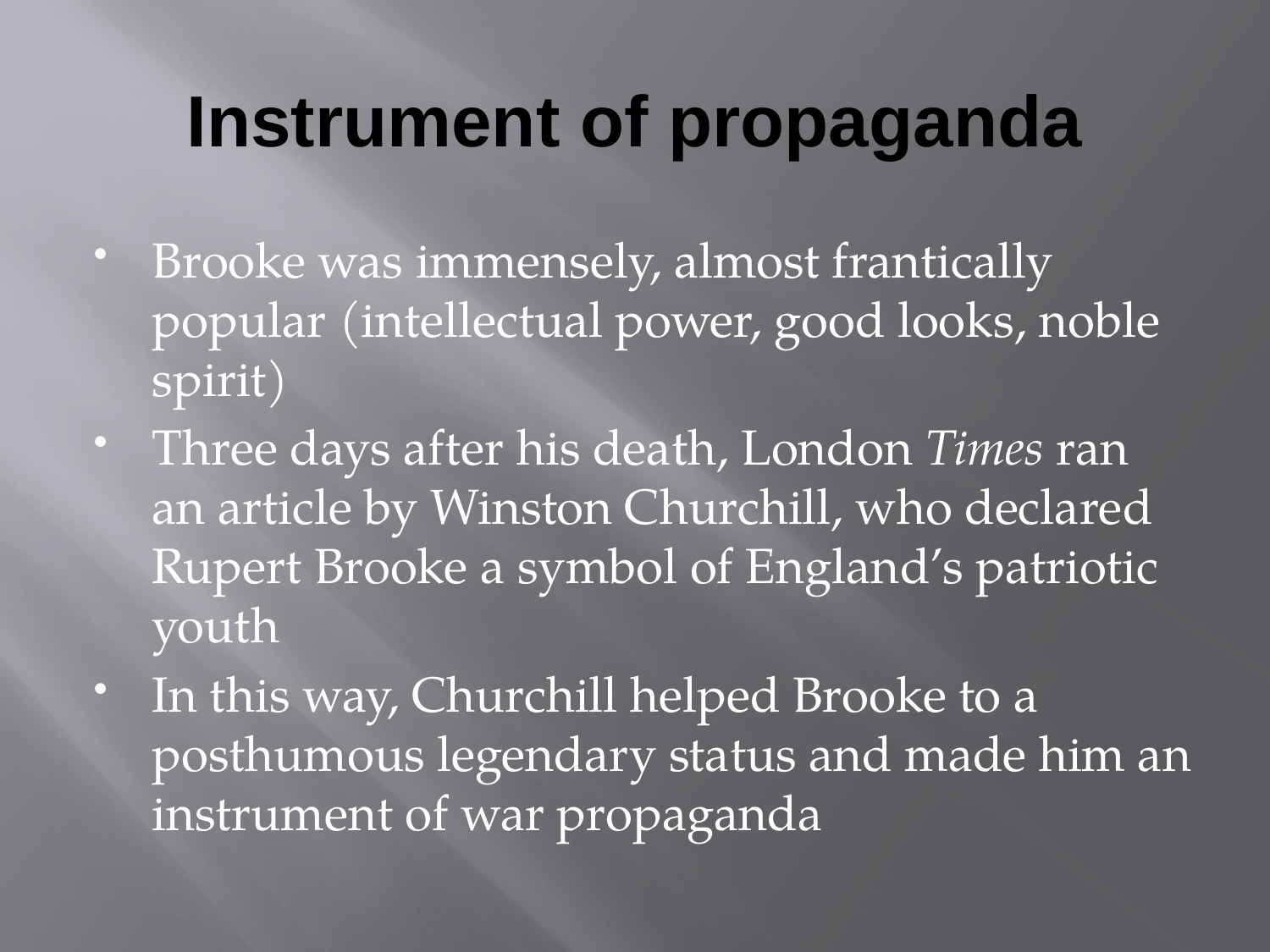

# Instrument of propaganda
Brooke was immensely, almost frantically popular (intellectual power, good looks, noble spirit)
Three days after his death, London Times ran an article by Winston Churchill, who declared Rupert Brooke a symbol of England’s patriotic youth
In this way, Churchill helped Brooke to a    posthumous legendary status and made him an instrument of war propaganda